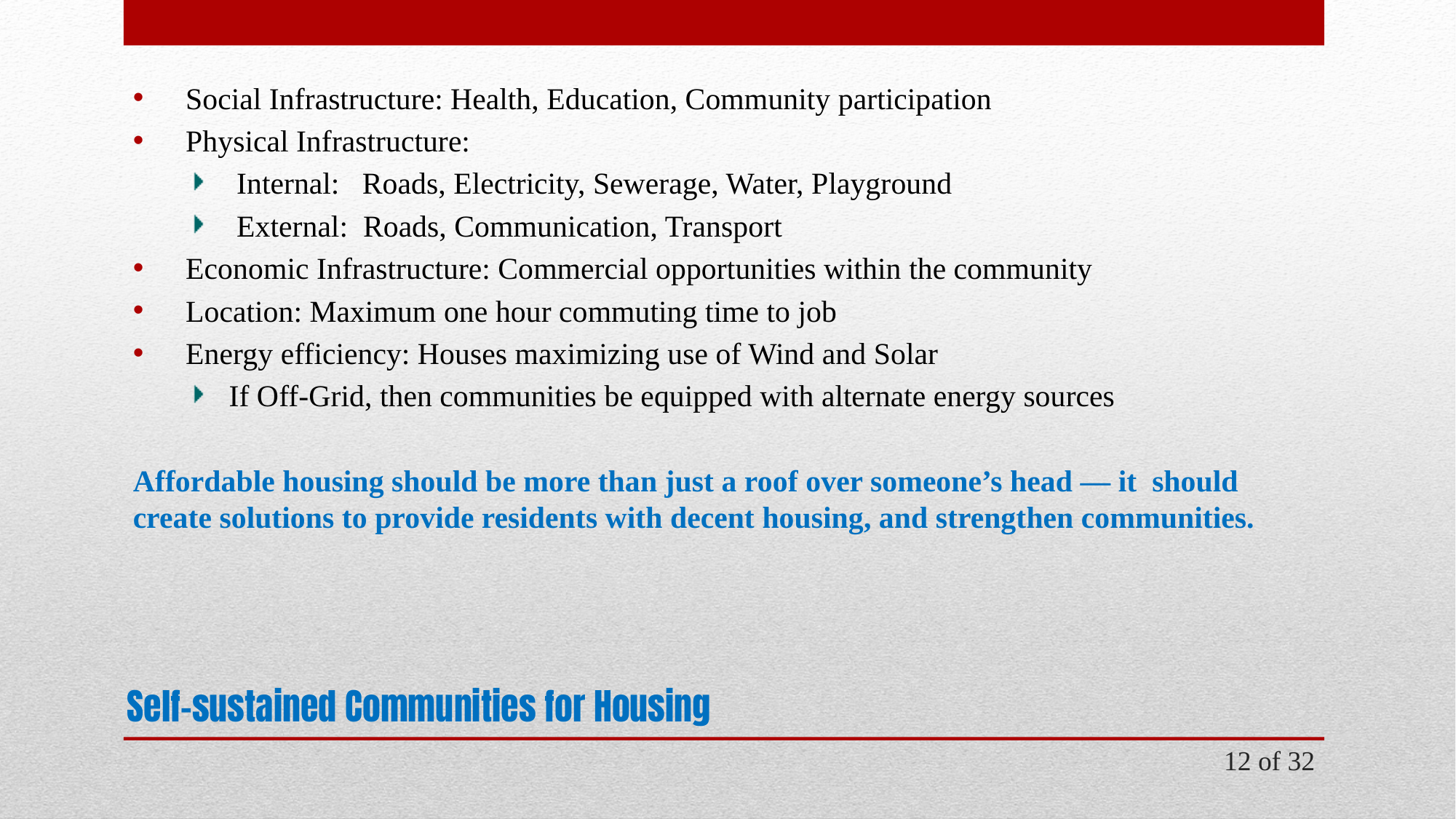

Social Infrastructure: Health, Education, Community participation
Physical Infrastructure:
 Internal:   Roads, Electricity, Sewerage, Water, Playground
 External:  Roads, Communication, Transport
Economic Infrastructure: Commercial opportunities within the community
Location: Maximum one hour commuting time to job
Energy efficiency: Houses maximizing use of Wind and Solar
If Off-Grid, then communities be equipped with alternate energy sources

Affordable housing should be more than just a roof over someone’s head — it  should create solutions to provide residents with decent housing, and strengthen communities.
Self-sustained Communities for Housing